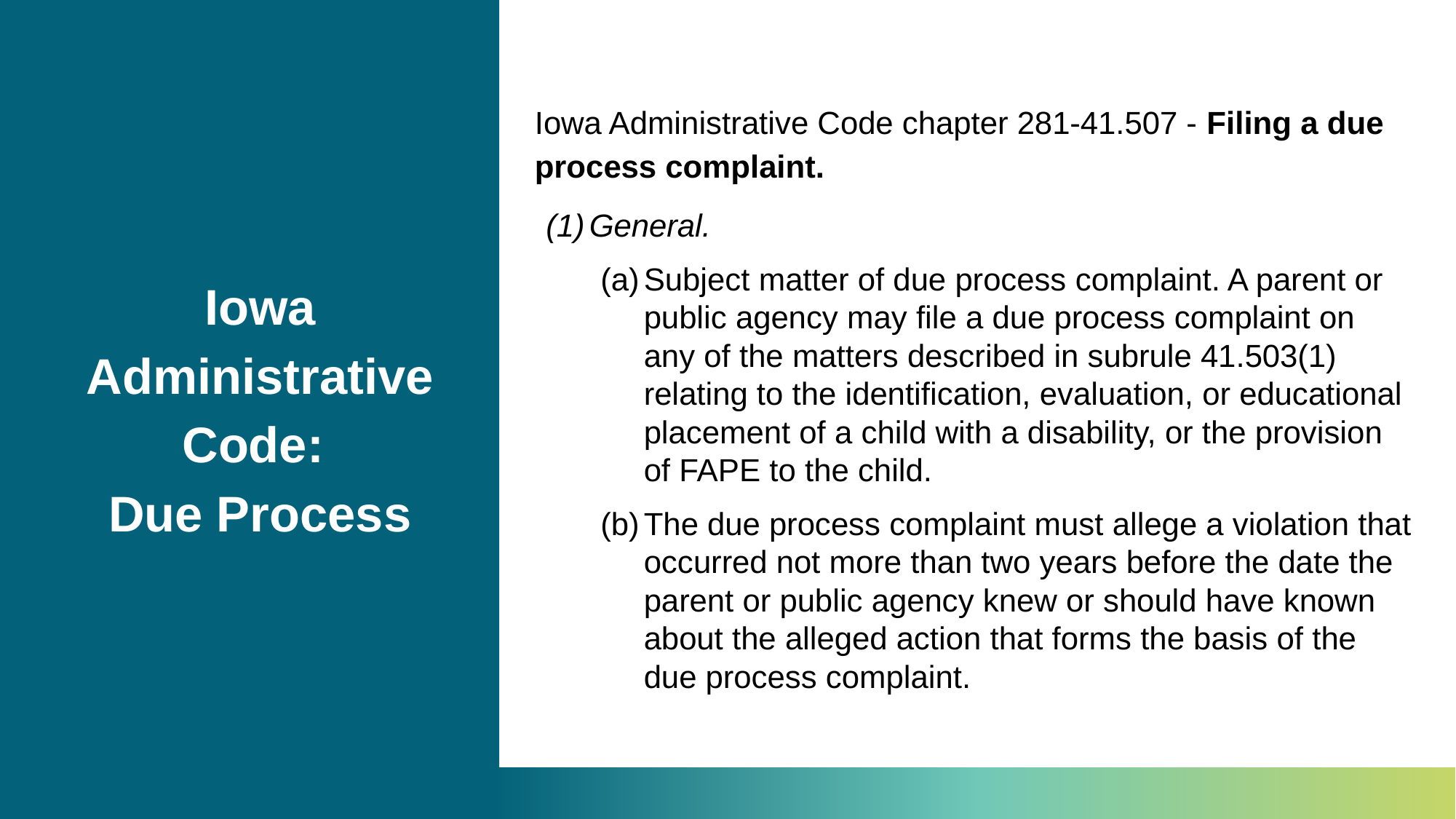

Iowa Administrative Code chapter 281-41.507 - Filing a due process complaint.
General.
Subject matter of due process complaint. A parent or public agency may file a due process complaint on any of the matters described in subrule 41.503(1) relating to the identification, evaluation, or educational placement of a child with a disability, or the provision of FAPE to the child.
The due process complaint must allege a violation that occurred not more than two years before the date the parent or public agency knew or should have known about the alleged action that forms the basis of the due process complaint.
# Iowa Administrative Code:
Due Process